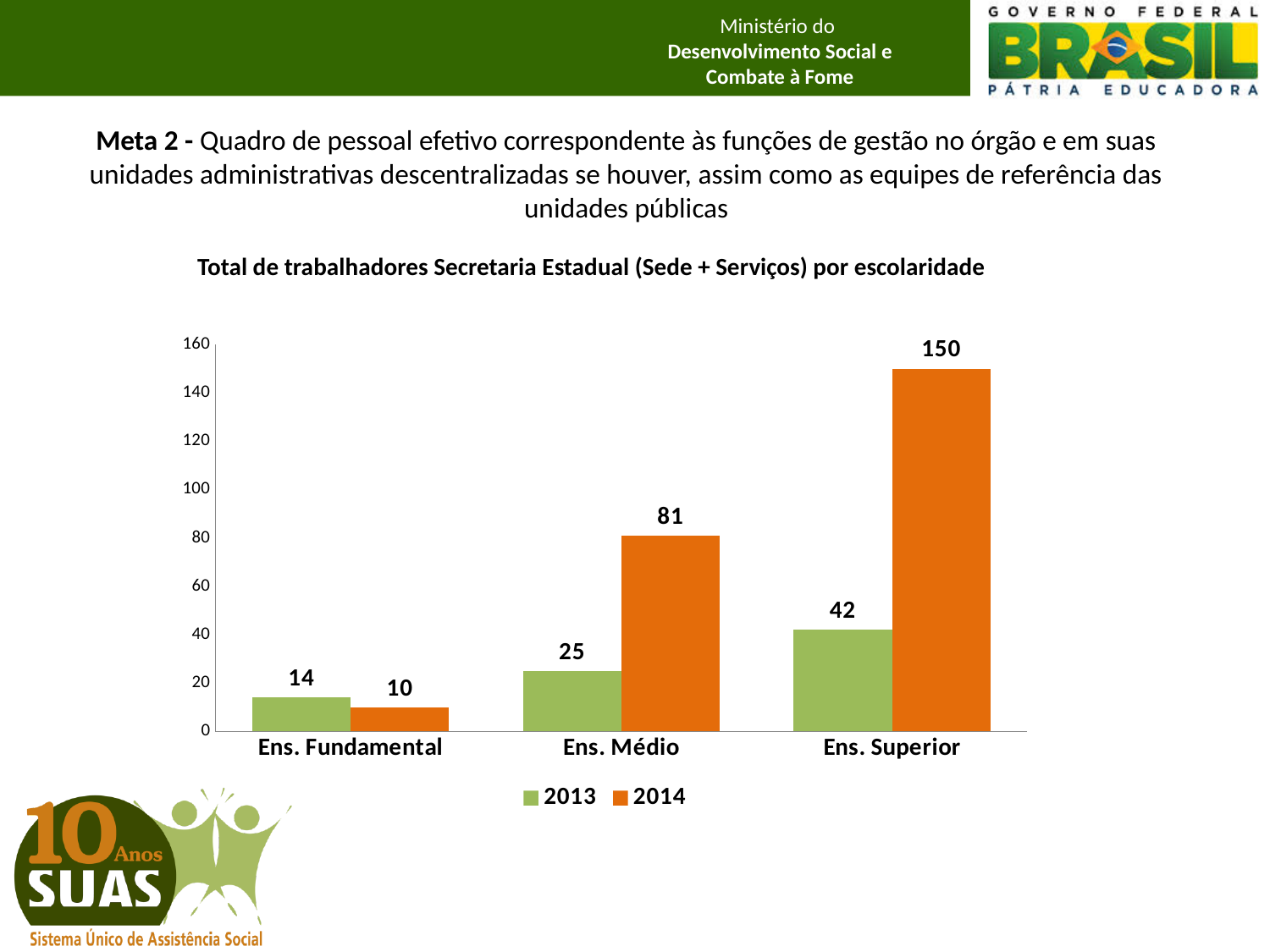

# Meta 2 - Quadro de pessoal efetivo correspondente às funções de gestão no órgão e em suas unidades administrativas descentralizadas se houver, assim como as equipes de referência das unidades públicas
Total de trabalhadores Secretaria Estadual (Sede + Serviços) por escolaridade

### Chart

| Category | 2013 | 2014 |
|---|---|---|
| Ens. Fundamental | 14.0 | 10.0 |
| Ens. Médio | 25.0 | 81.0 |
| Ens. Superior | 42.0 | 150.0 |